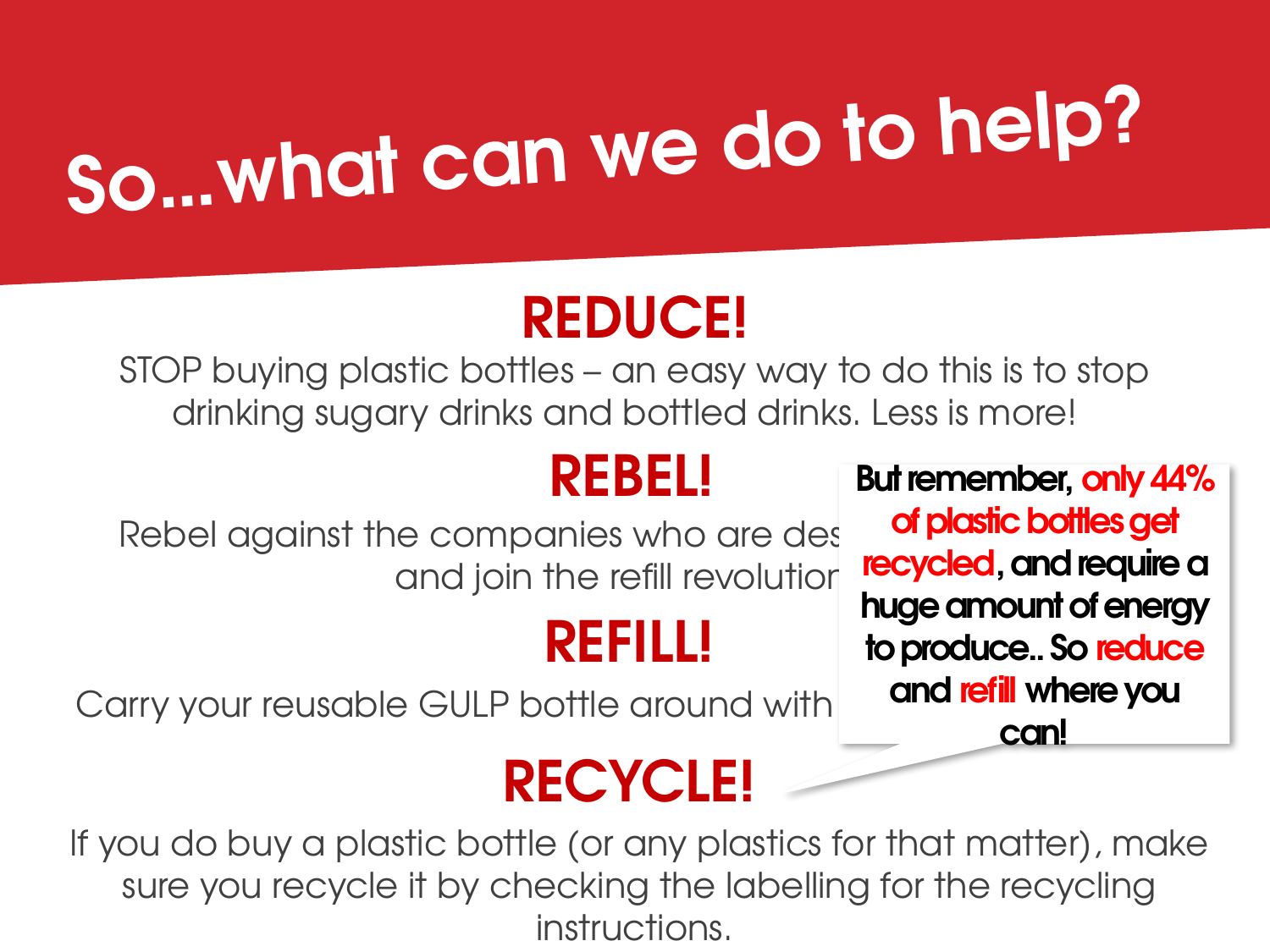

So…what can we do to help?
REDUCE!
STOP buying plastic bottles – an easy way to do this is to stop drinking sugary drinks and bottled drinks. Less is more!
REBEL!
But remember, only 44% of plastic bottles get recycled, and require a huge amount of energy to produce.. So reduce and refill where you can!
Rebel against the companies who are destroying our planet and join the refill revolution!
REFILL!
Carry your reusable GULP bottle around with you to refill on the go!
RECYCLE!
If you do buy a plastic bottle (or any plastics for that matter), make sure you recycle it by checking the labelling for the recycling instructions.